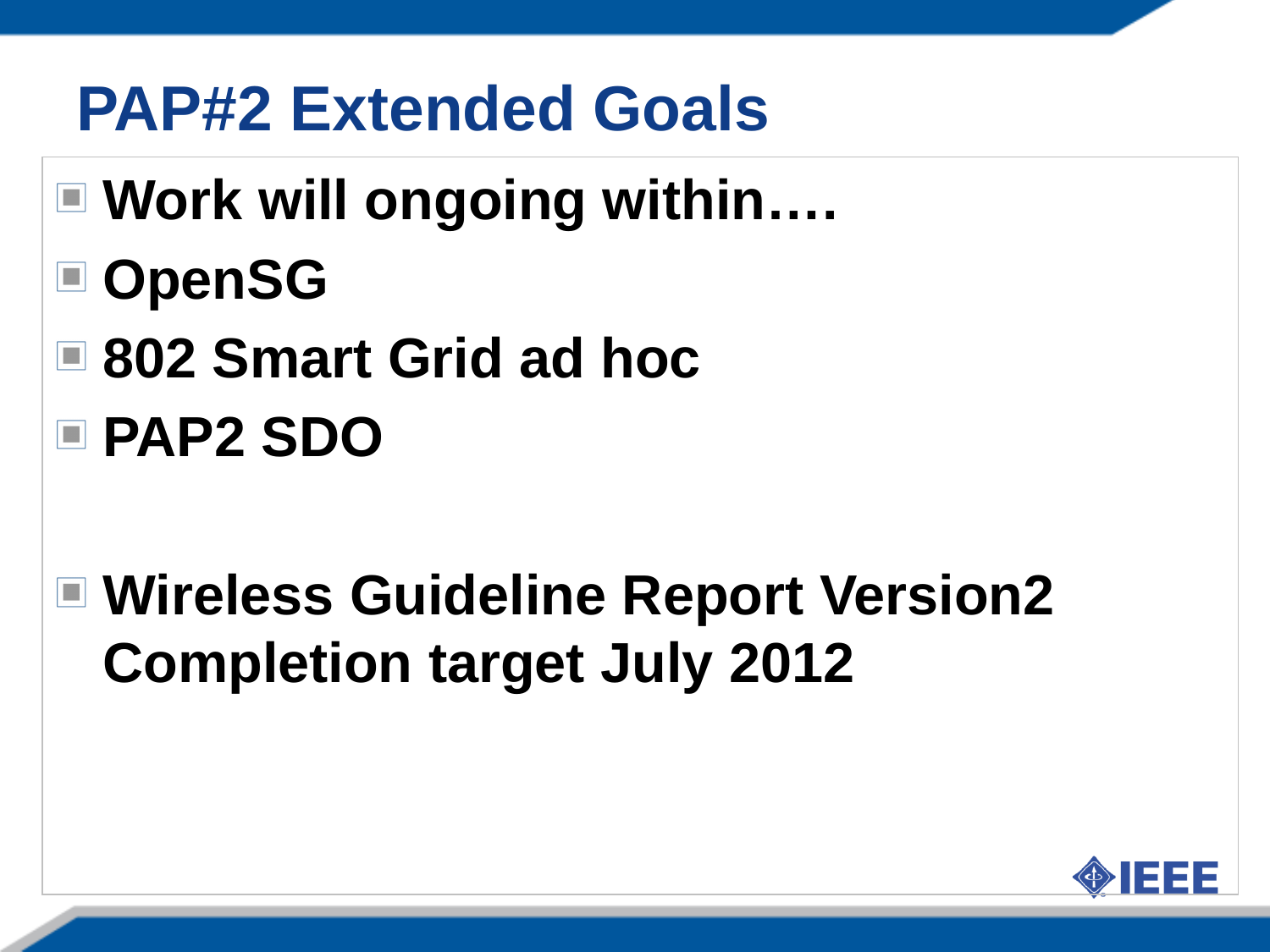

# PAP#2 Extended Goals
Work will ongoing within….
OpenSG
802 Smart Grid ad hoc
PAP2 SDO

Wireless Guideline Report Version2 Completion target July 2012